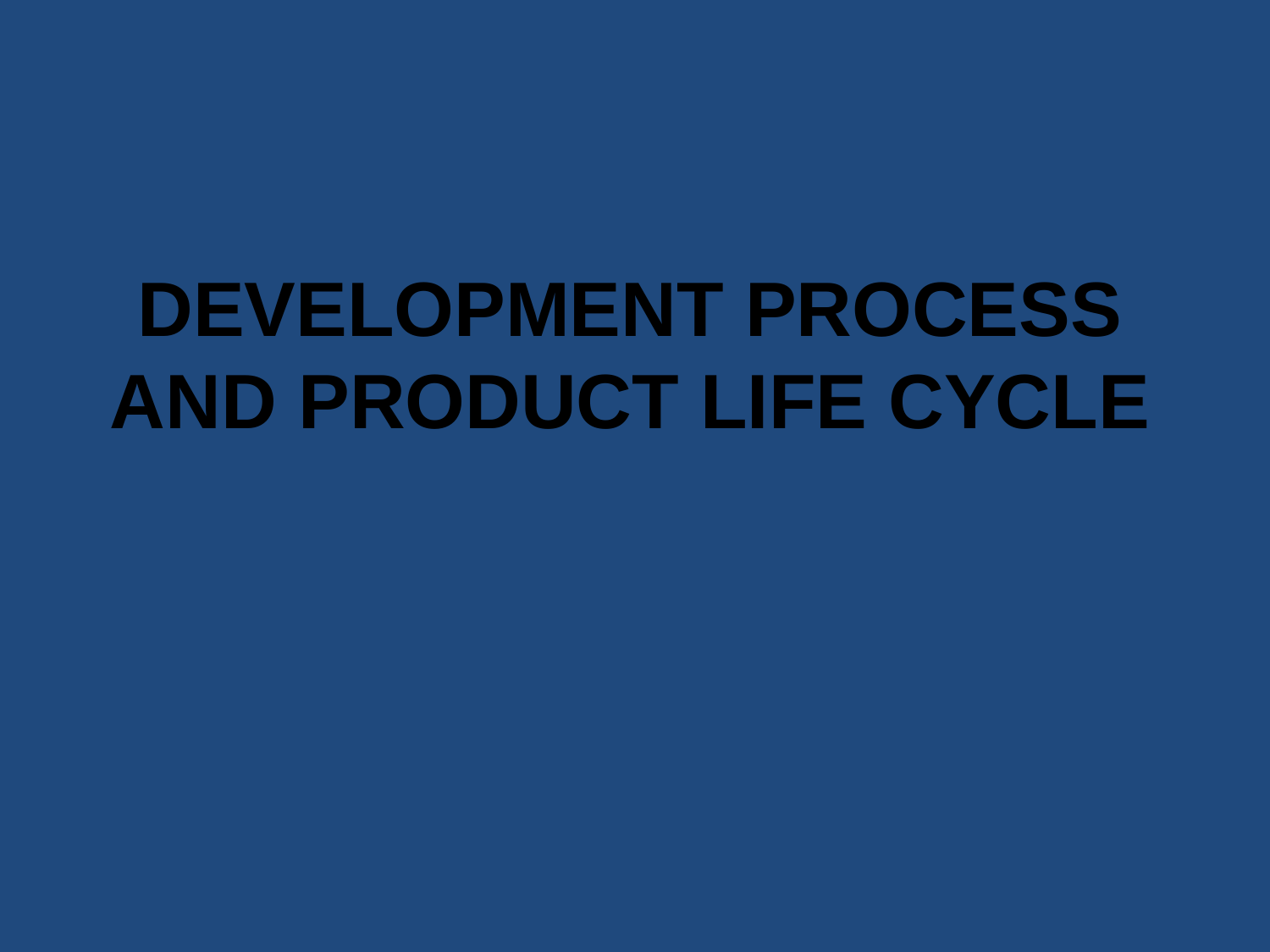

# Development Process and Product Life Cycle